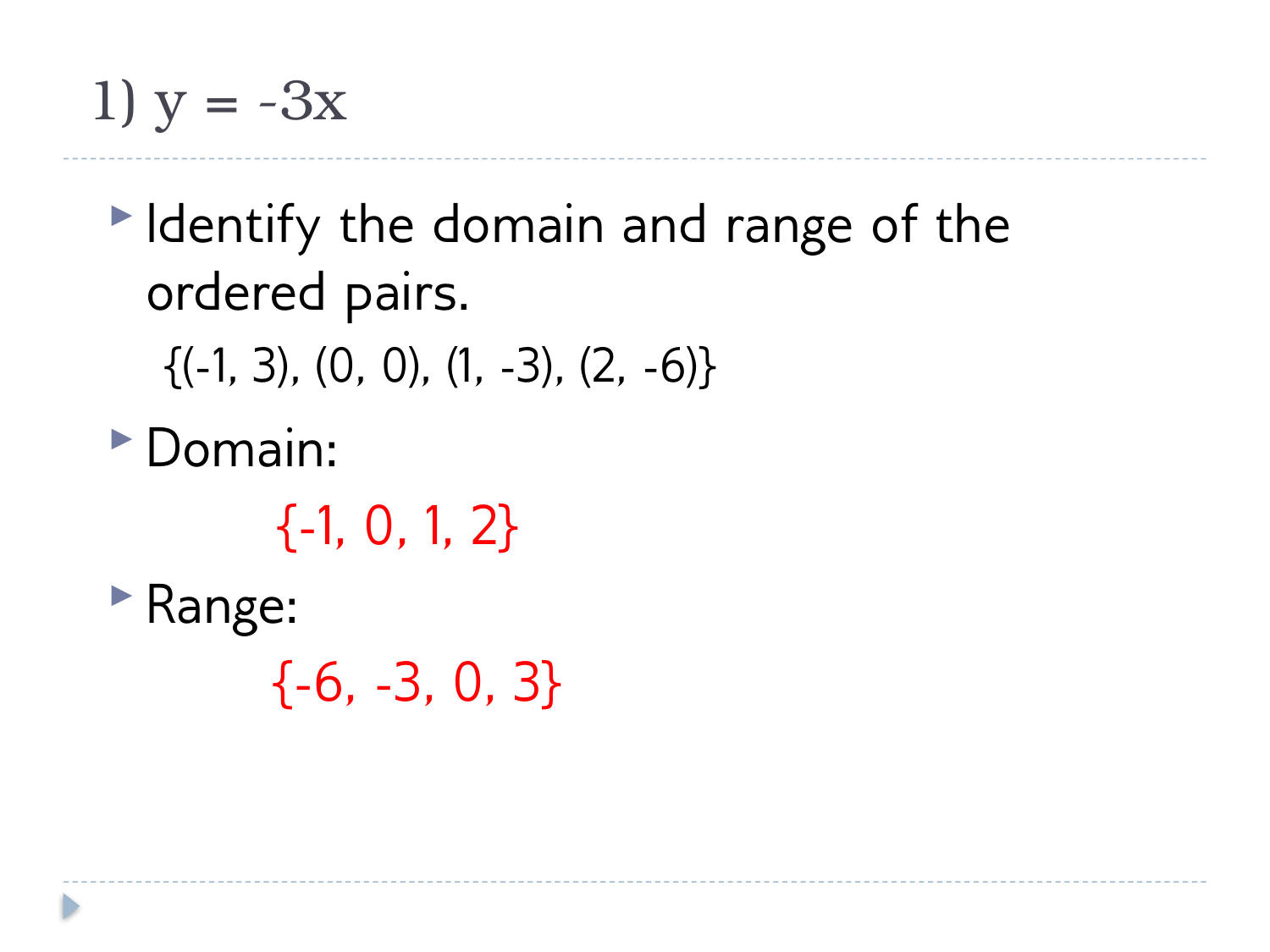

# 1) y = -3x
Identify the domain and range of the ordered pairs.

Domain:
          {-1, 0, 1, 2}
Range:
		{-6, -3, 0, 3}

{(-1, 3), (0, 0), (1, -3), (2, -6)}